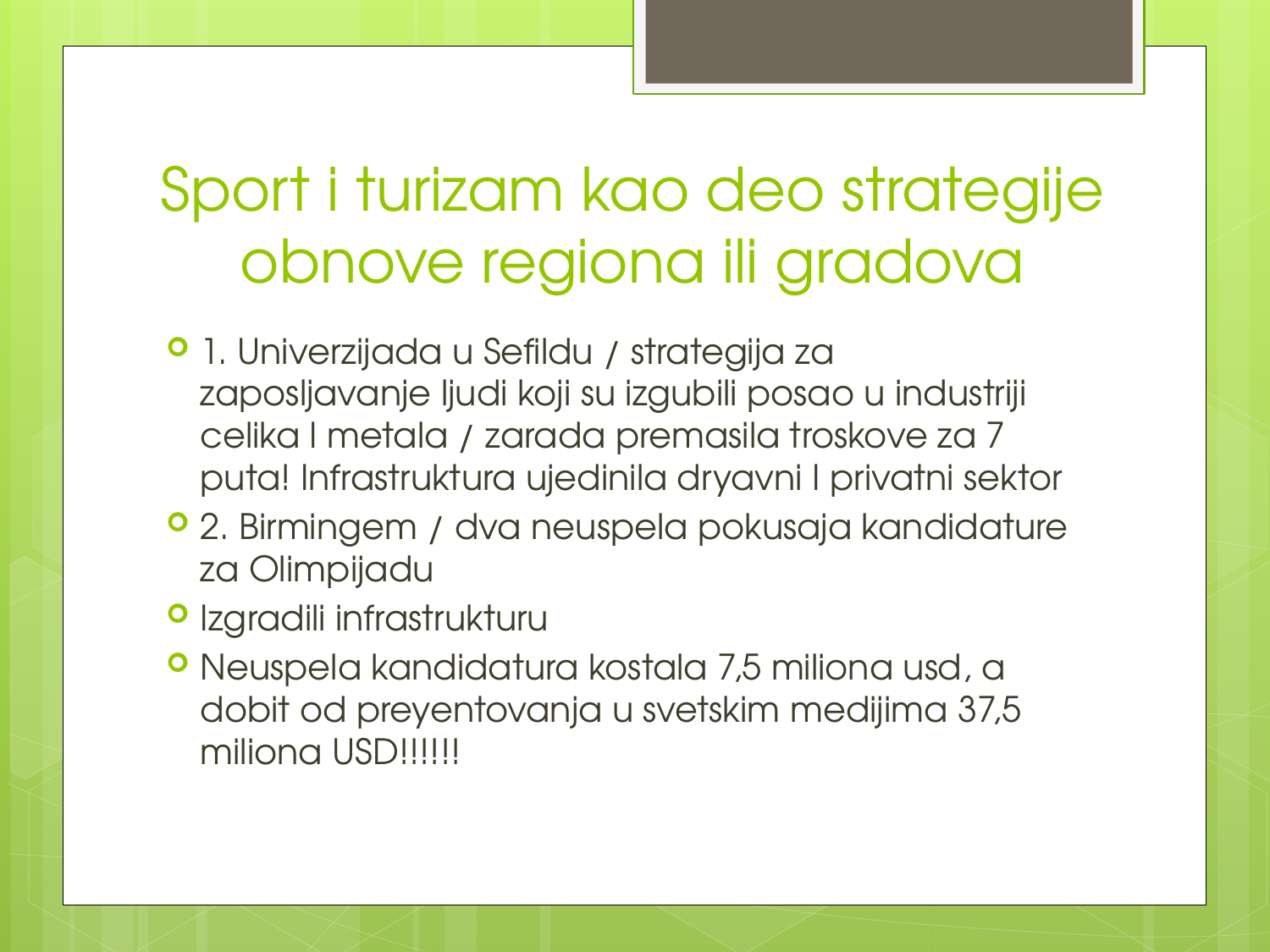

# Sport i turizam kao deo strategije obnove regiona ili gradova
1. Univerzijada u Sefildu / strategija za zaposljavanje ljudi koji su izgubili posao u industriji celika I metala / zarada premasila troskove za 7 puta! Infrastruktura ujedinila dryavni I privatni sektor
2. Birmingem / dva neuspela pokusaja kandidature za Olimpijadu
Izgradili infrastrukturu
Neuspela kandidatura kostala 7,5 miliona usd, a dobit od preyentovanja u svetskim medijima 37,5 miliona USD!!!!!!